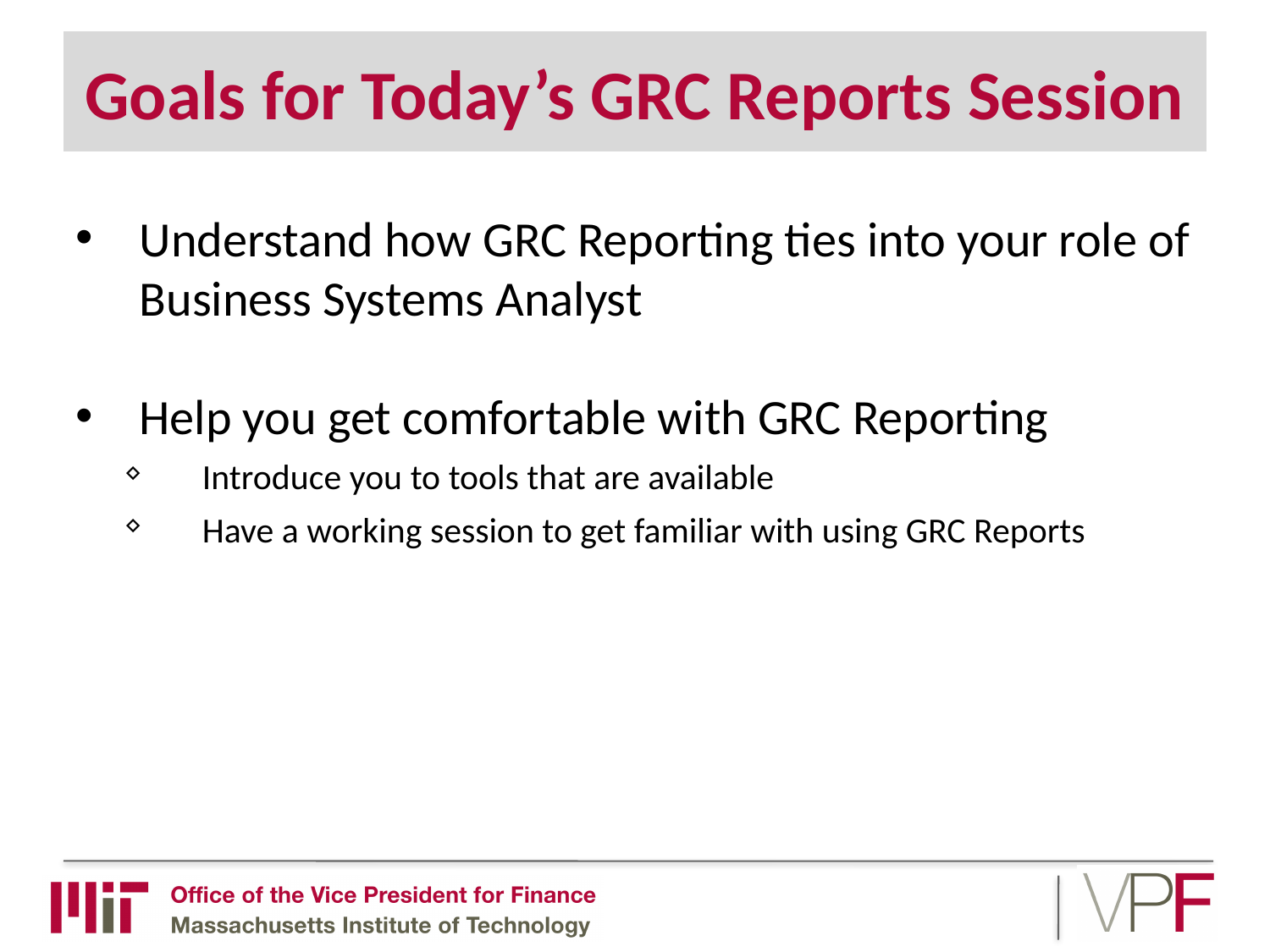

# Goals for Today’s GRC Reports Session
Understand how GRC Reporting ties into your role of Business Systems Analyst

Help you get comfortable with GRC Reporting
Introduce you to tools that are available
Have a working session to get familiar with using GRC Reports